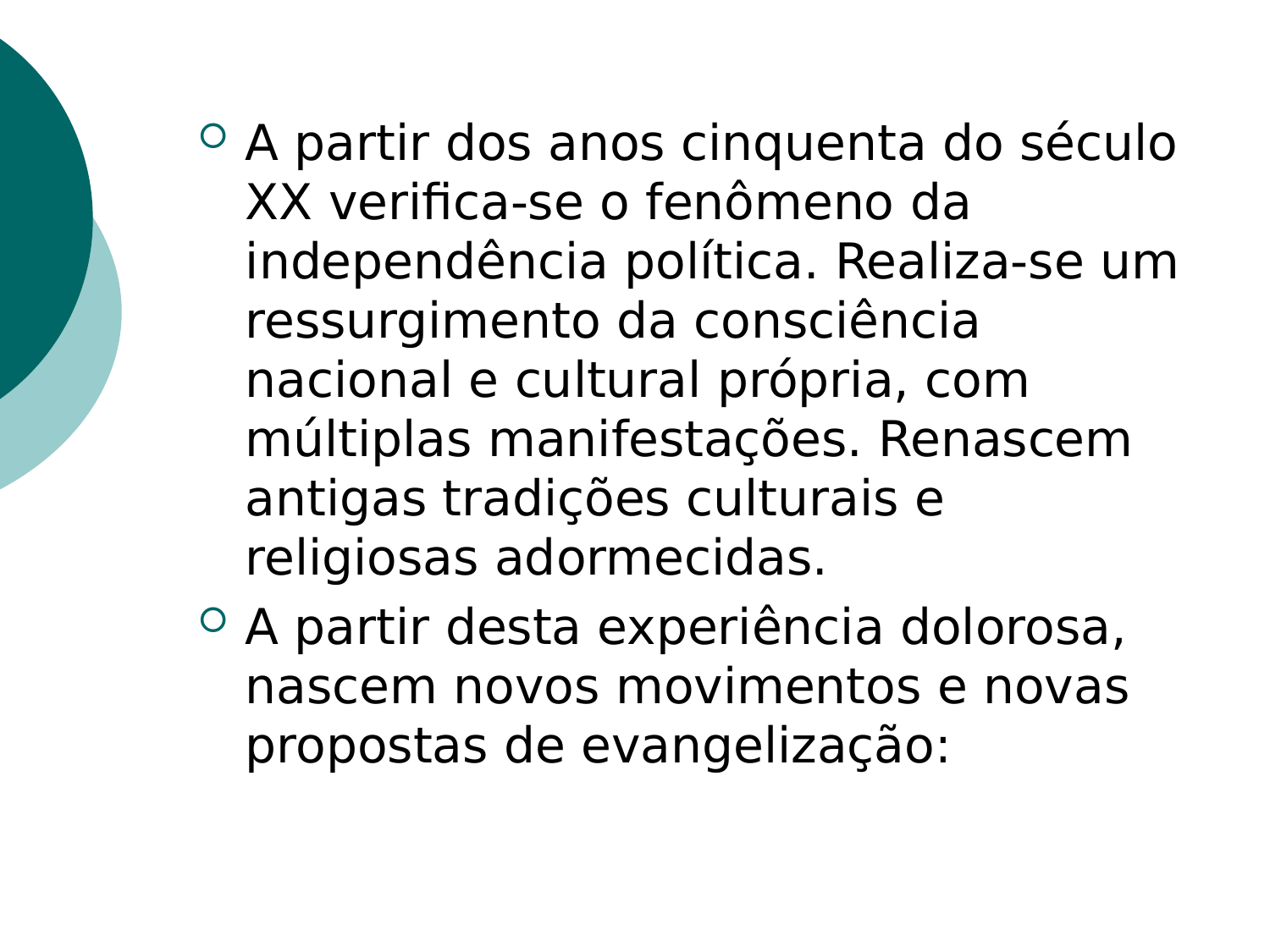

A partir dos anos cinquenta do século XX verifica-se o fenômeno da independência política. Realiza-se um ressurgimento da consciência nacional e cultural própria, com múltiplas manifestações. Renascem antigas tradições culturais e religiosas adormecidas.
A partir desta experiência dolorosa, nascem novos movimentos e novas propostas de evangelização: